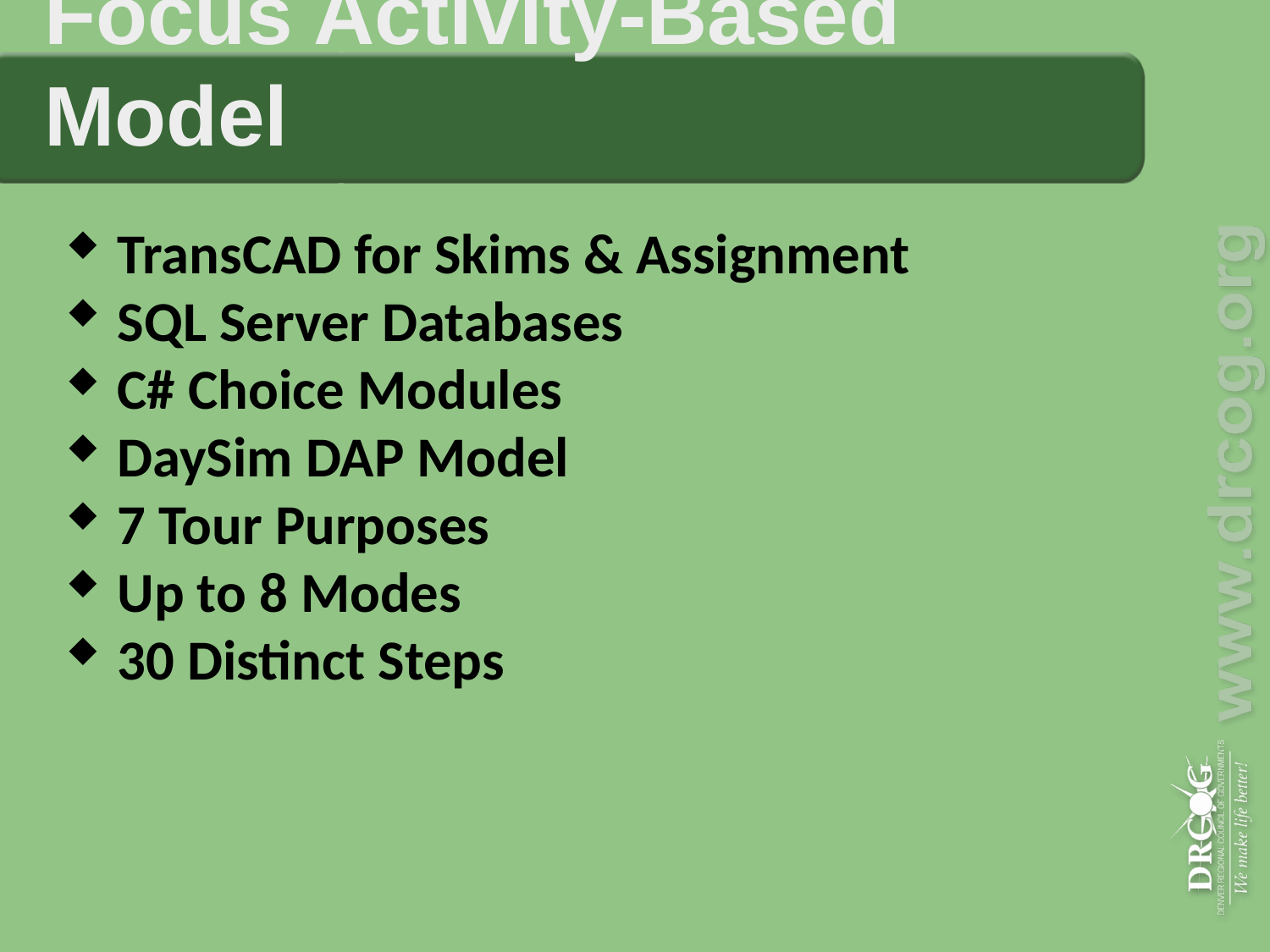

# Focus Activity-Based Model
TransCAD for Skims & Assignment
SQL Server Databases
C# Choice Modules
DaySim DAP Model
7 Tour Purposes
Up to 8 Modes
30 Distinct Steps